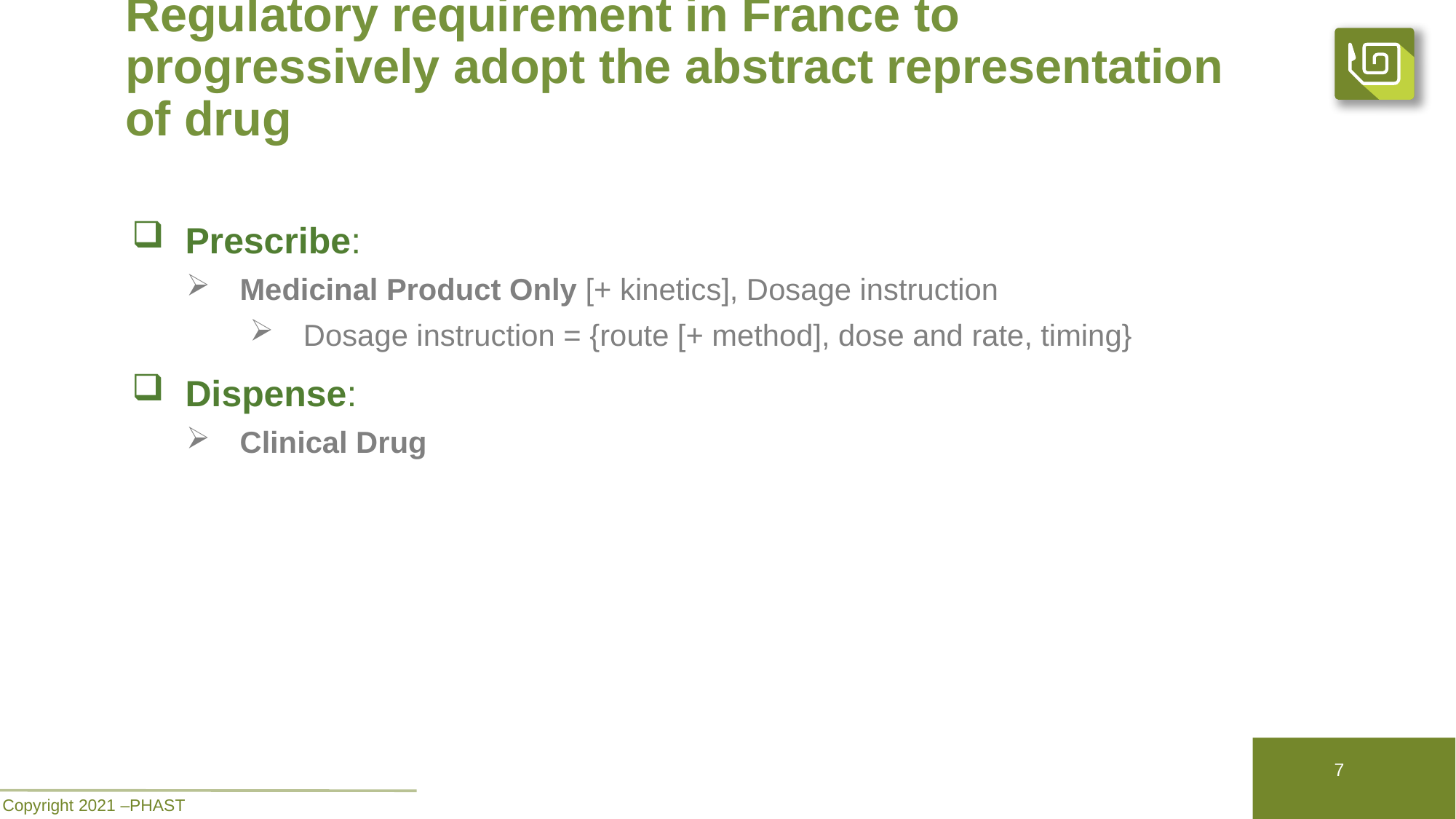

# Regulatory requirement in France to progressively adopt the abstract representation of drug
Prescribe:
Medicinal Product Only [+ kinetics], Dosage instruction
Dosage instruction = {route [+ method], dose and rate, timing}
Dispense:
Clinical Drug
7
Copyright 2021 –PHAST